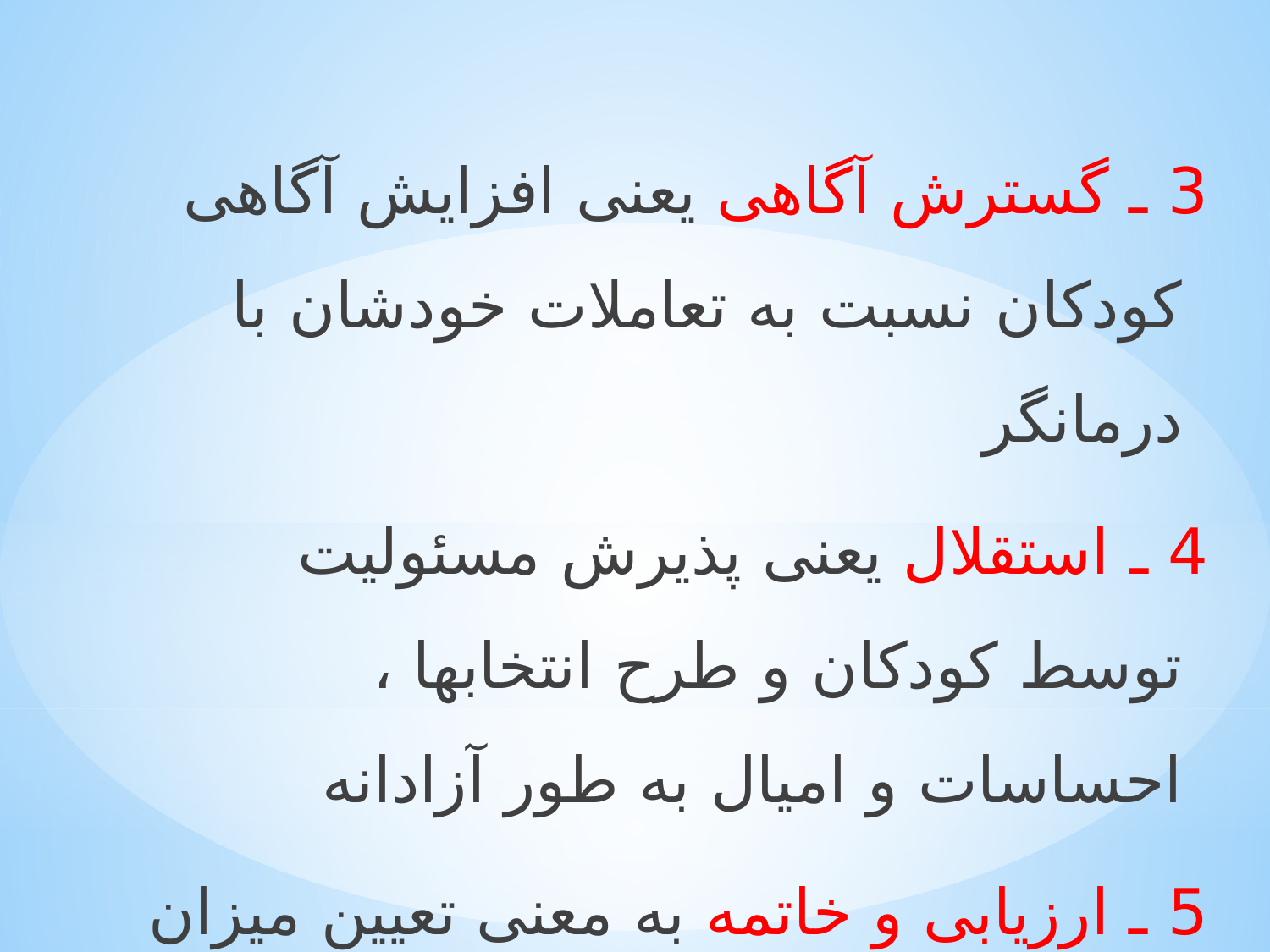

3 ـ گسترش آگاهی یعنی افزایش آگاهی کودکان نسبت به تعاملات خودشان با درمانگر
4 ـ استقلال یعنی پذیرش مسئولیت توسط کودکان و طرح انتخابها ، احساسات و امیال به طور آزادانه
5 ـ ارزیابی و خاتمه به معنی تعیین میزان رسیدن به اهداف و کمک به کودکان برای ترک اتاق بازی